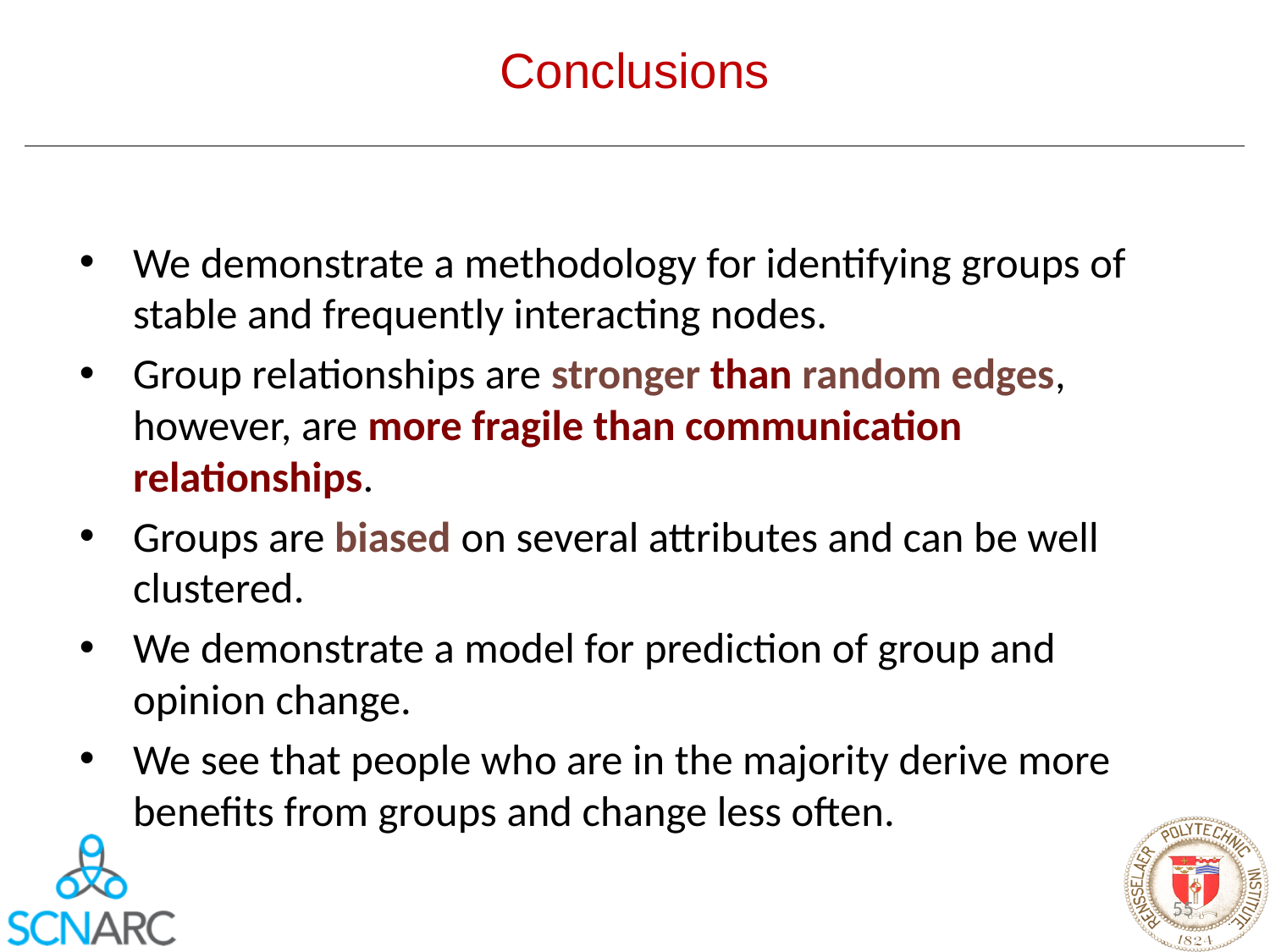

# Conclusions
We demonstrate a methodology for identifying groups of stable and frequently interacting nodes.
Group relationships are stronger than random edges, however, are more fragile than communication relationships.
Groups are biased on several attributes and can be well clustered.
We demonstrate a model for prediction of group and opinion change.
We see that people who are in the majority derive more benefits from groups and change less often.

55